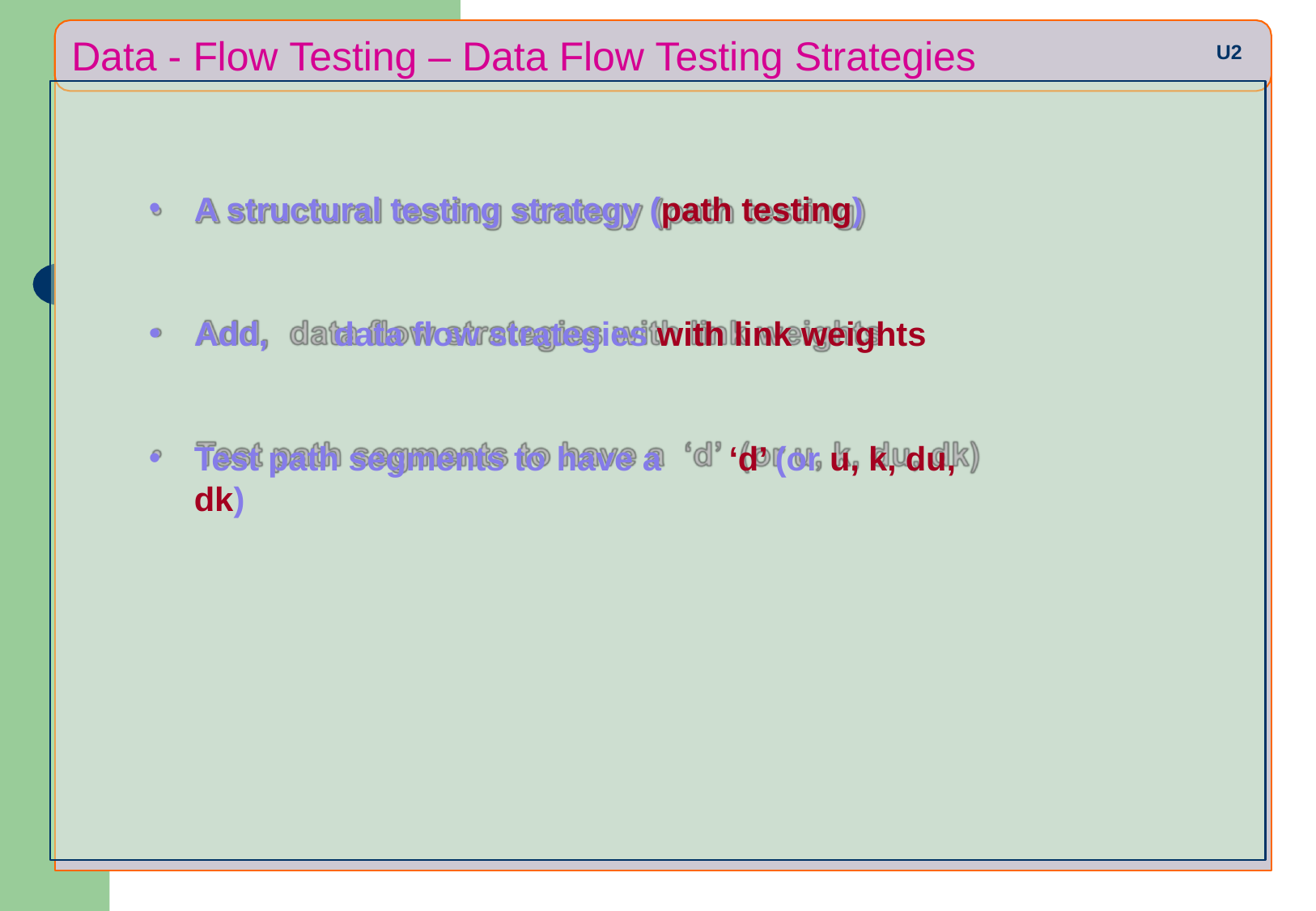

# Data - Flow Testing – Data Flow Testing Strategies
U2

A structural testing strategy (path testing)

Add,	data flow strategies with link weights

Test path segments to have a	‘d’ (or u, k, du, dk)